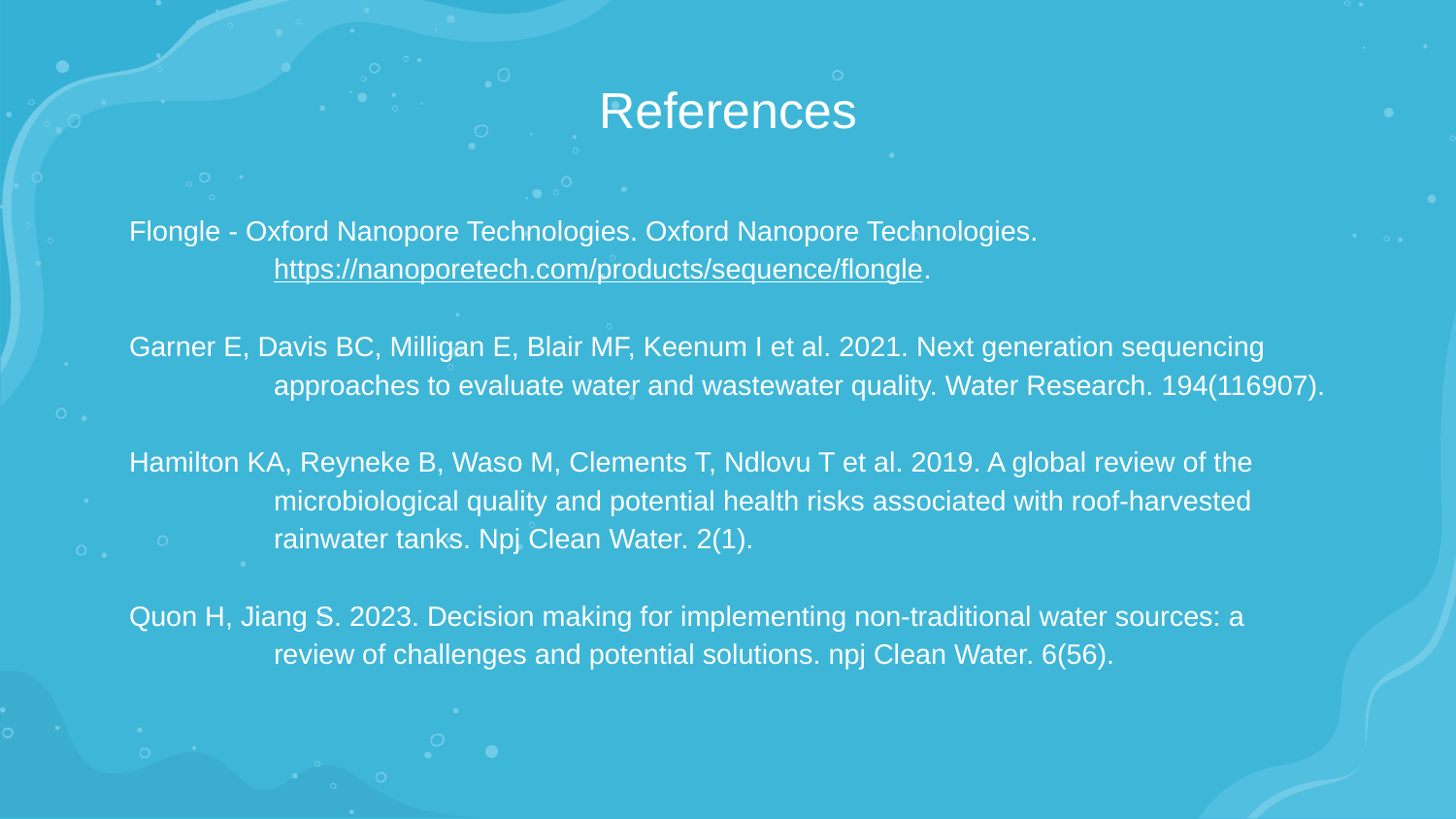

# References
Flongle - Oxford Nanopore Technologies. Oxford Nanopore Technologies. https://nanoporetech.com/products/sequence/flongle.

Garner E, Davis BC, Milligan E, Blair MF, Keenum I et al. 2021. Next generation sequencing approaches to evaluate water and wastewater quality. Water Research. 194(116907).

Hamilton KA, Reyneke B, Waso M, Clements T, Ndlovu T et al. 2019. A global review of the microbiological quality and potential health risks associated with roof-harvested rainwater tanks. Npj Clean Water. 2(1).

Quon H, Jiang S. 2023. Decision making for implementing non-traditional water sources: a review of challenges and potential solutions. npj Clean Water. 6(56).